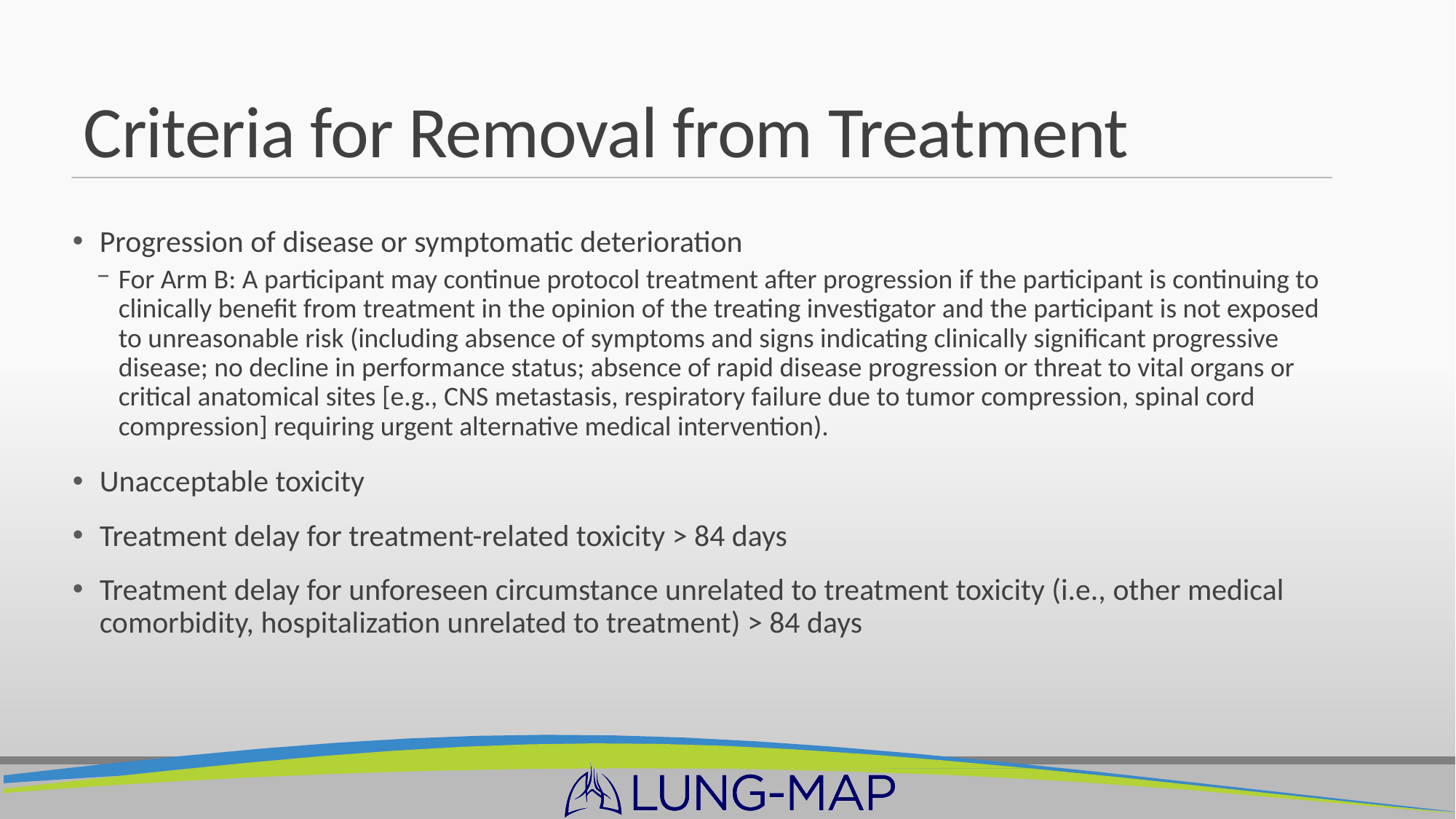

# Criteria for Removal from Treatment
Progression of disease or symptomatic deterioration
For Arm B: A participant may continue protocol treatment after progression if the participant is continuing to clinically benefit from treatment in the opinion of the treating investigator and the participant is not exposed to unreasonable risk (including absence of symptoms and signs indicating clinically significant progressive disease; no decline in performance status; absence of rapid disease progression or threat to vital organs or critical anatomical sites [e.g., CNS metastasis, respiratory failure due to tumor compression, spinal cord compression] requiring urgent alternative medical intervention).
Unacceptable toxicity
Treatment delay for treatment-related toxicity > 84 days
Treatment delay for unforeseen circumstance unrelated to treatment toxicity (i.e., other medical comorbidity, hospitalization unrelated to treatment) > 84 days